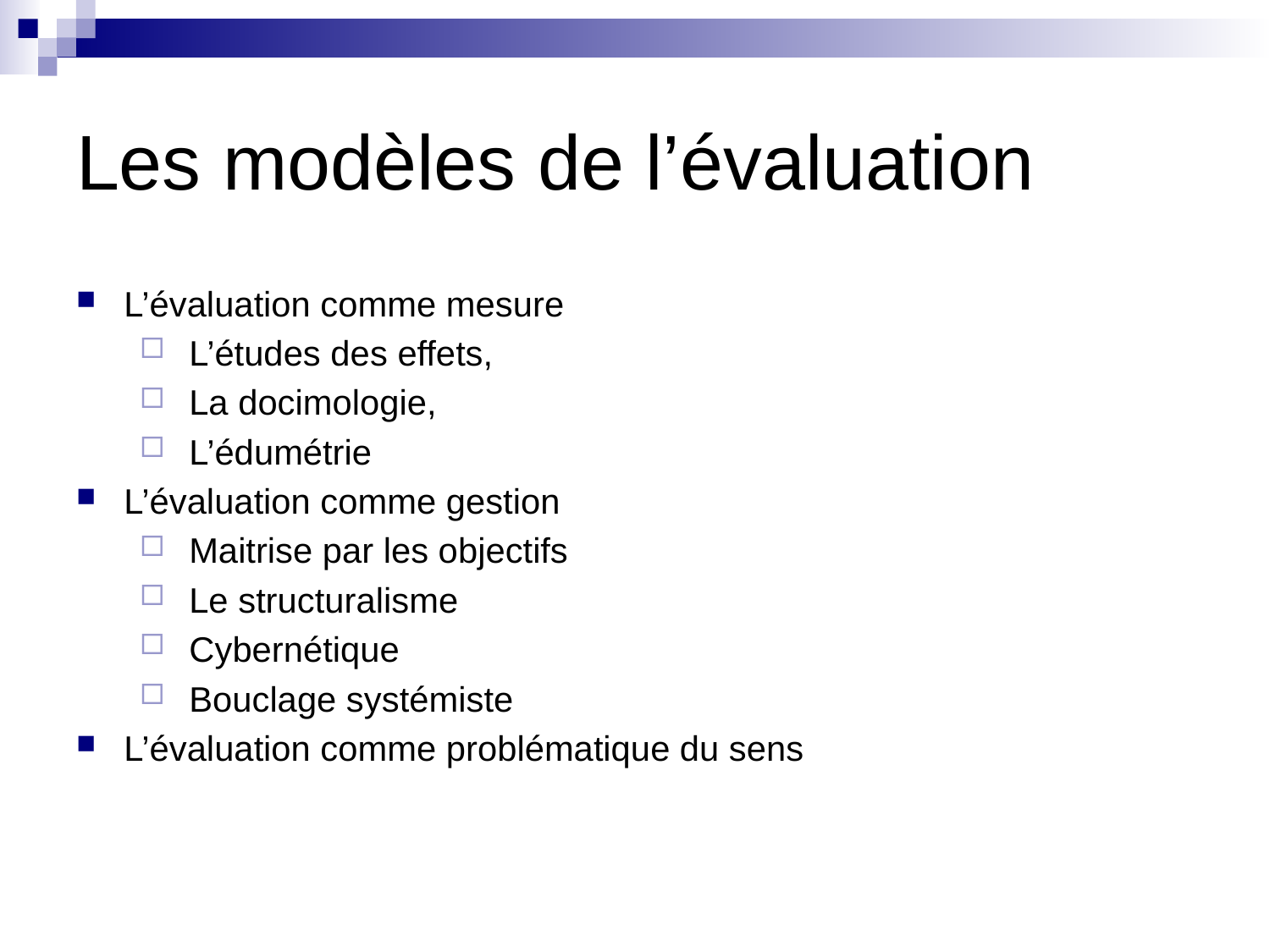

# Les modèles de l’évaluation
L’évaluation comme mesure
 L’études des effets,
 La docimologie,
 L’édumétrie
L’évaluation comme gestion
 Maitrise par les objectifs
 Le structuralisme
 Cybernétique
 Bouclage systémiste
L’évaluation comme problématique du sens